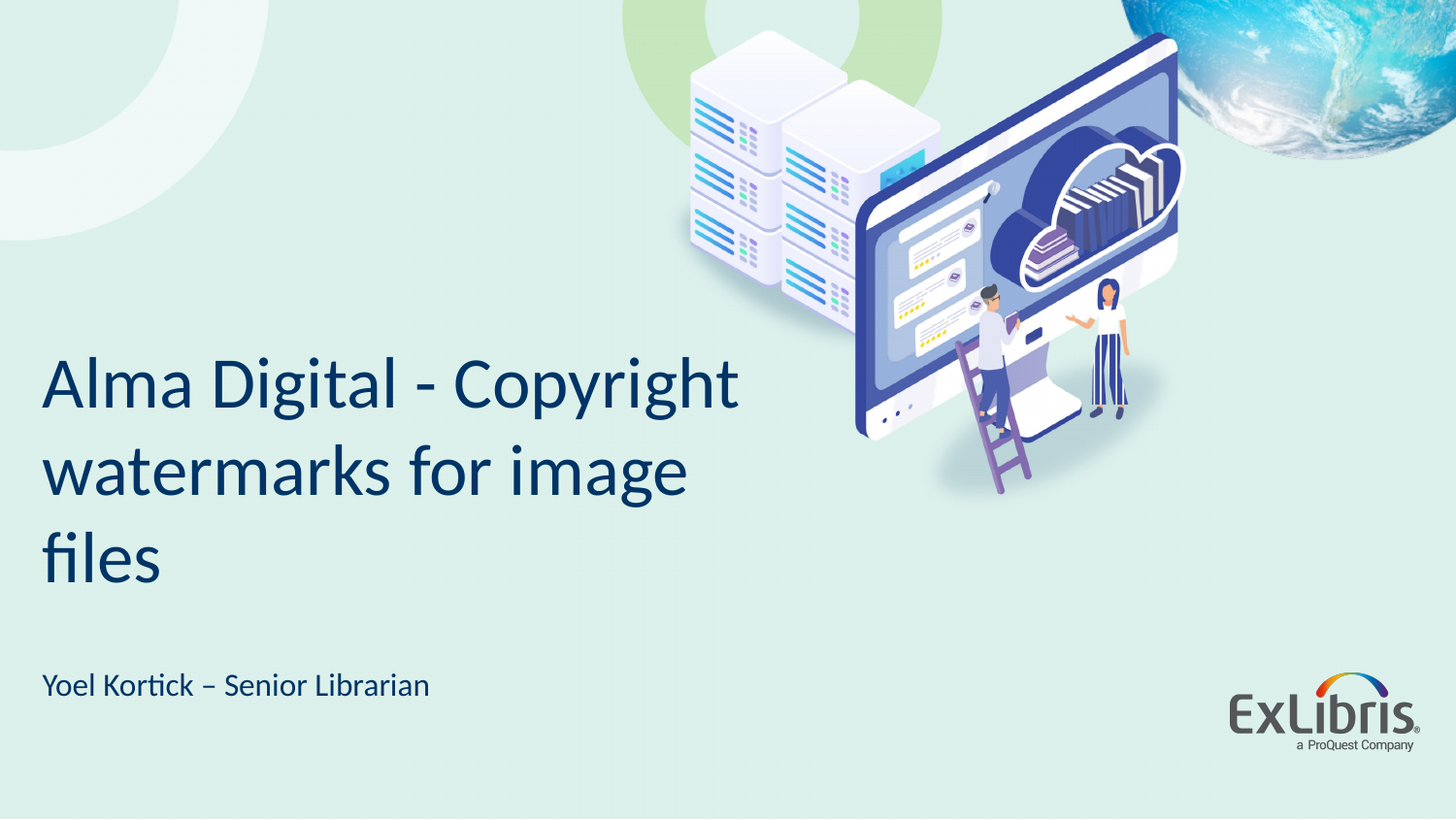

Alma Digital - Copyright watermarks for image files

Yoel Kortick – Senior Librarian